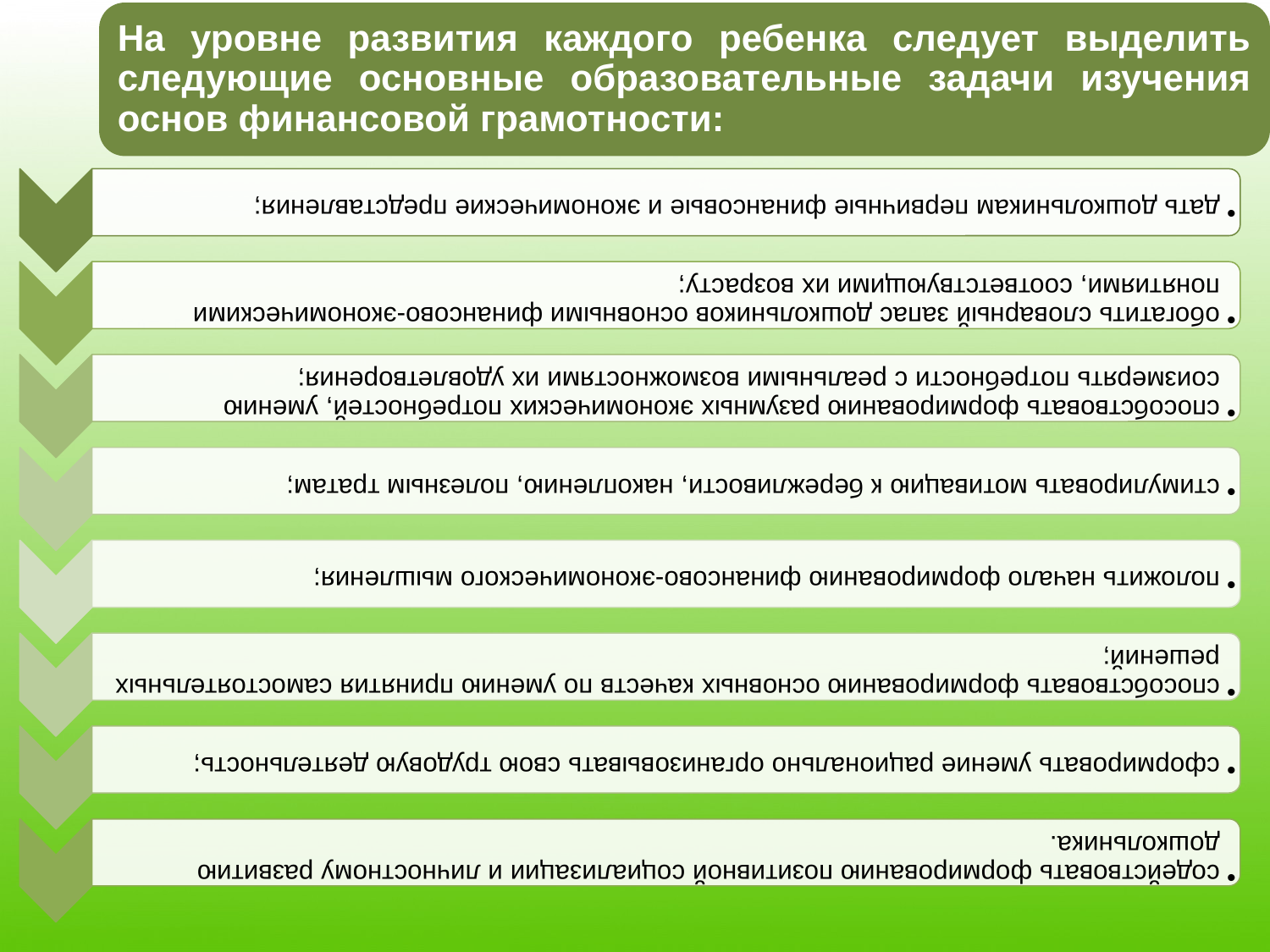

На уровне развития каждого ребенка следует выделить следующие основные образовательные задачи изучения основ финансовой грамотности:

дать дошкольникам первичные финансовые и экономические представления;

обогатить словарный запас дошкольников основными финансово-экономическими понятиями, соответствующими их возрасту;

способствовать формированию разумных экономических потребностей, умению соизмерять потребности с реальными возможностями их удовлетворения;

стимулировать мотивацию к бережливости, накоплению, полезным тратам;

положить начало формированию финансово-экономического мышления;

способствовать формированию основных качеств по умению принятия самостоятельных решений;

сформировать умение рационально организовывать свою трудовую деятельность;

содействовать формированию позитивной социализации и личностному развитию дошкольника.